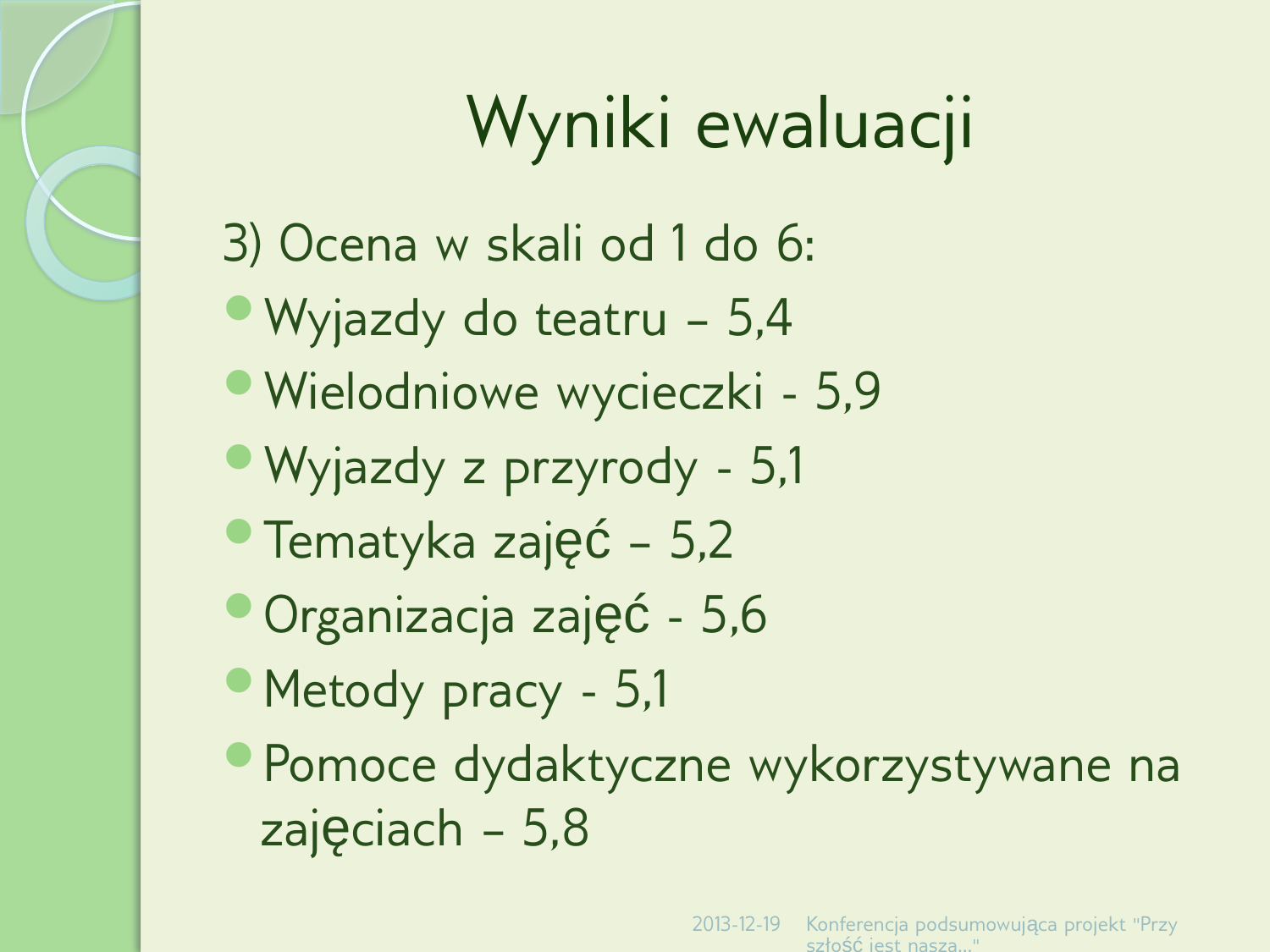

# Wyniki ewaluacji
3) Ocena w skali od 1 do 6:
Wyjazdy do teatru – 5,4
Wielodniowe wycieczki - 5,9
Wyjazdy z przyrody - 5,1
Tematyka zajęć – 5,2
Organizacja zajęć - 5,6
Metody pracy - 5,1
Pomoce dydaktyczne wykorzystywane na zajęciach – 5,8

2013-12-19
Konferencja podsumowująca projekt "Przyszłość jest nasza..."